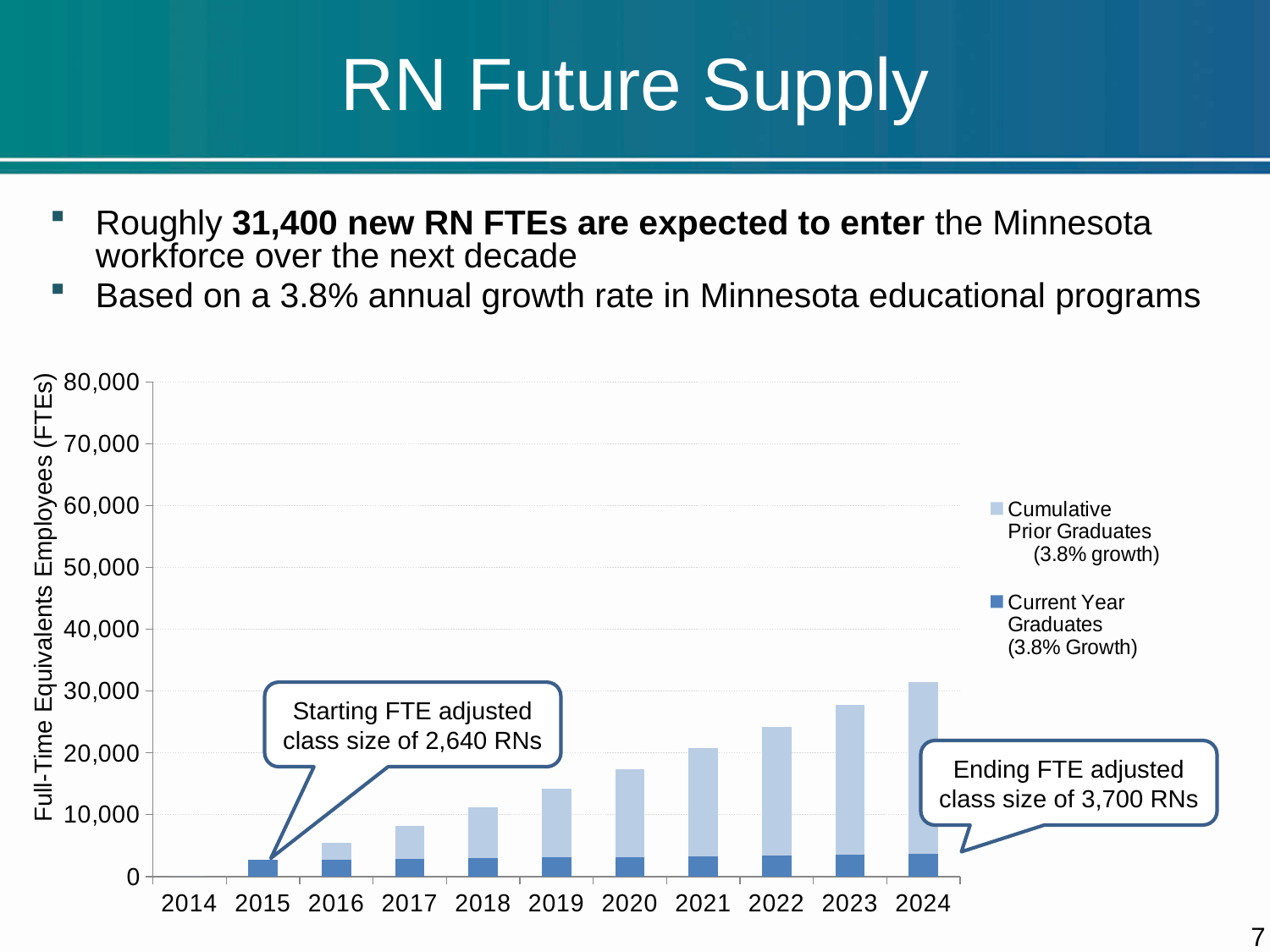

# RN Future Supply
Roughly 31,400 new RN FTEs are expected to enter the Minnesota workforce over the next decade
Based on a 3.8% annual growth rate in Minnesota educational programs

### Chart

| Category | Current Year Graduates                  (3.8% Growth) | Cumulative             Prior Graduates                (3.8% growth) |
|---|---|---|
| 2014 | 0.0 | 0.0 |
| 2015 | 2639.7174999999997 | 0.0 |
| 2016 | 2740.0267649999996 | 2639.7174999999997 |
| 2017 | 2844.14778207 | 5379.744264999999 |
| 2018 | 2952.2253977886594 | 8223.89204707 |
| 2019 | 3064.4099629046286 | 11176.117444858659 |
| 2020 | 3180.8575414950046 | 14240.527407763288 |
| 2021 | 3301.7301280718166 | 17421.384949258292 |
| 2022 | 3427.195872938544 | 20723.11507733011 |
| 2023 | 3557.4293161102105 | 24150.310950268653 |
| 2024 | 3692.611630122399 | 27707.740266378863 |
Full-Time Equivalents Employees (FTEs)
Starting FTE adjusted class size of 2,640 RNs
Ending FTE adjusted class size of 3,700 RNs
7